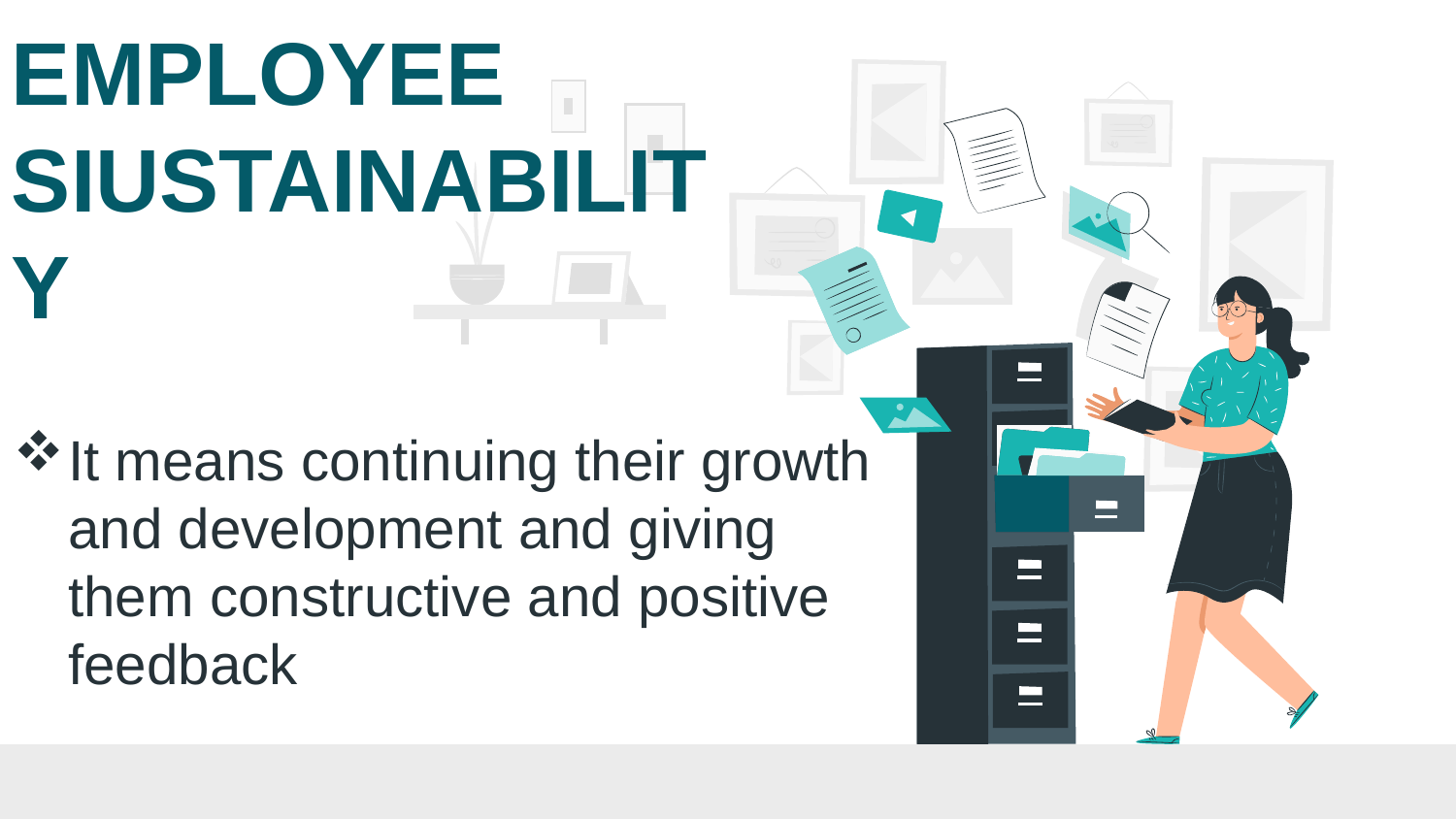

# EMPLOYEE SIUSTAINABILITY

It means continuing their growth and development and giving them constructive and positive feedback